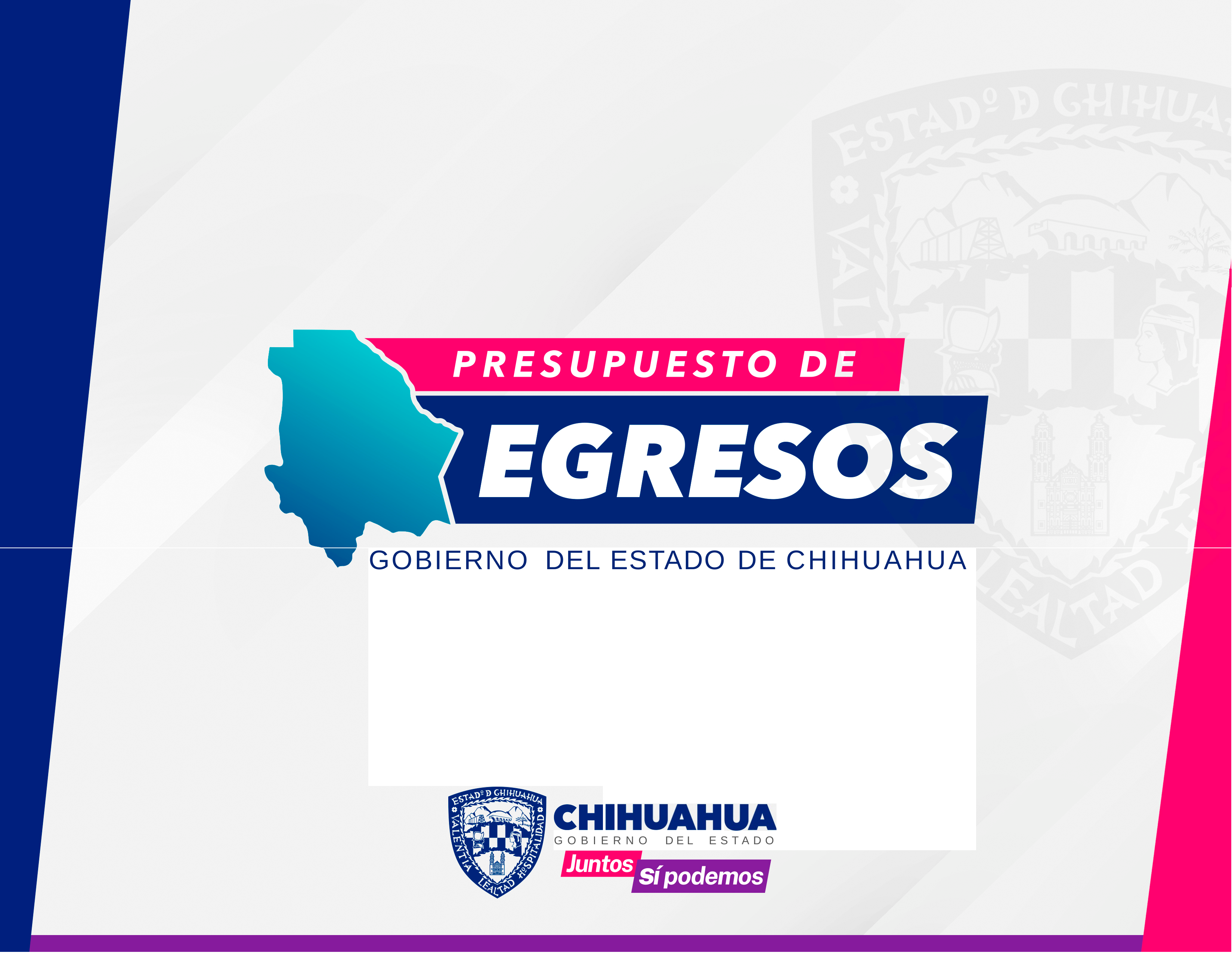

GOBIERNO	DEL ESTADO DE CHIHUAHUA

GOBIERNO
DEL	ESTADO